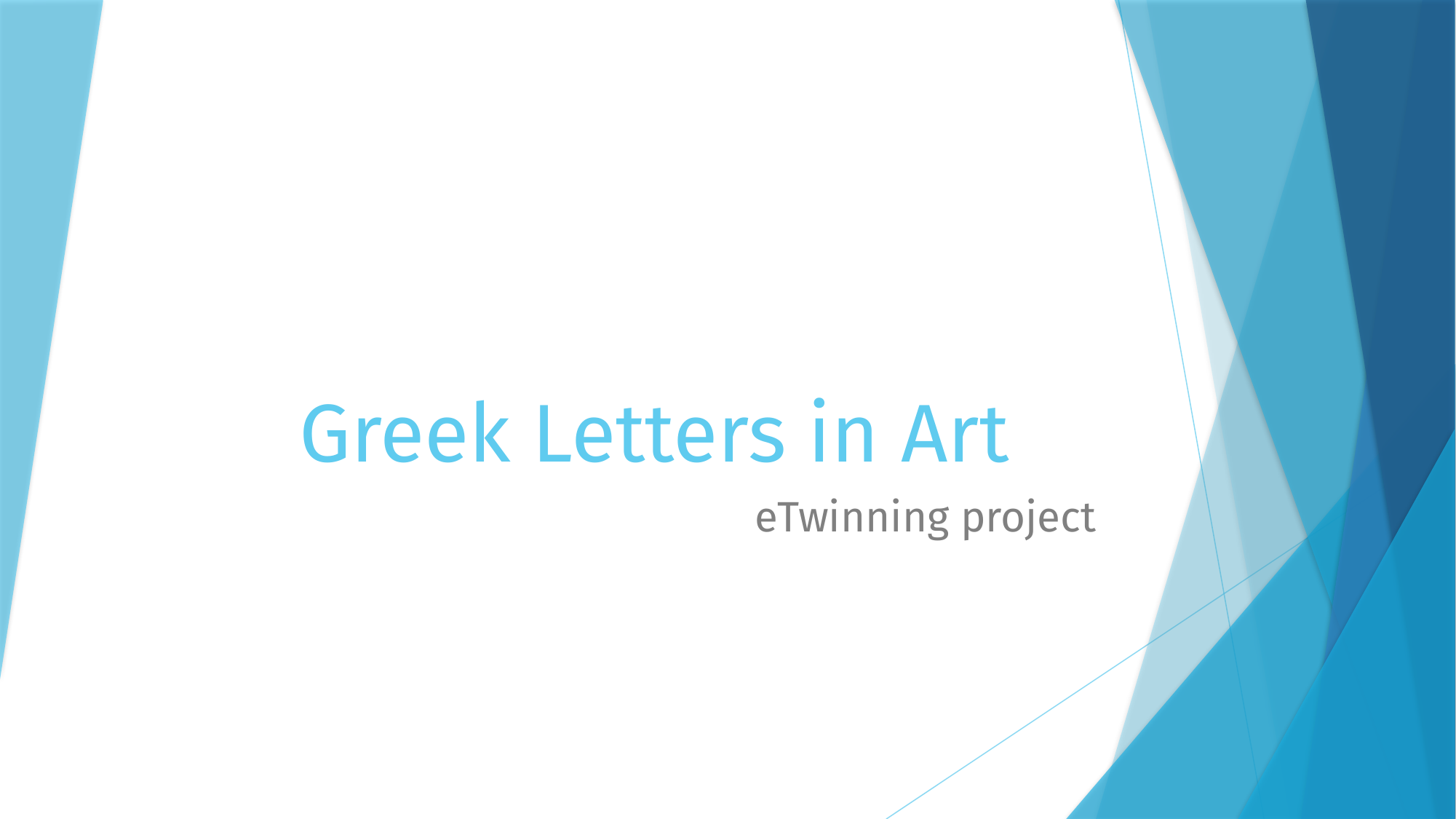

# Greek Letters in Art
eTwinning project